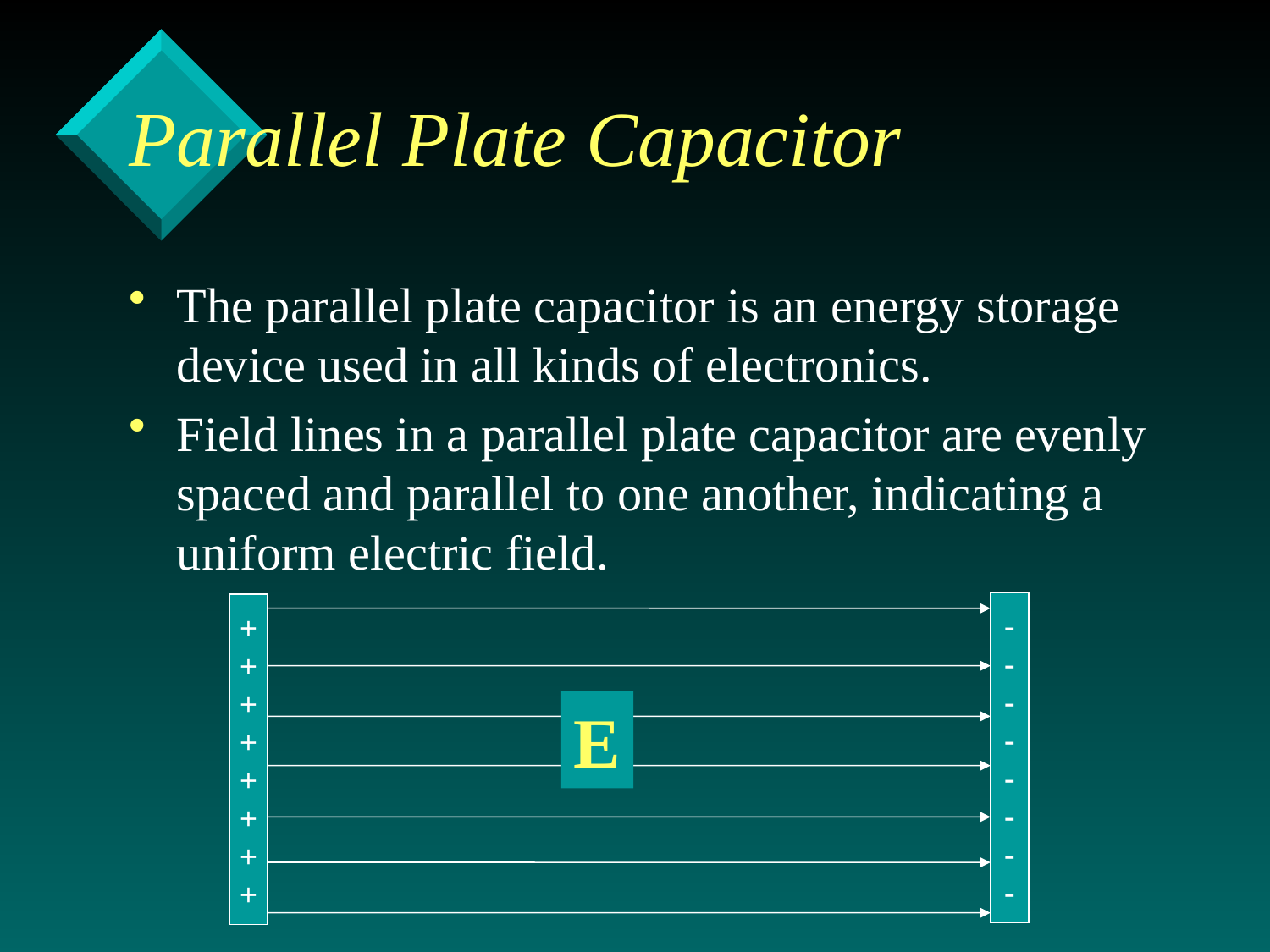

# Parallel Plate Capacitor
The parallel plate capacitor is an energy storage device used in all kinds of electronics.
Field lines in a parallel plate capacitor are evenly spaced and parallel to one another, indicating a uniform electric field.
-
-
-
-
-
-
-
-
+
+
+
+
+
+
+
+

E